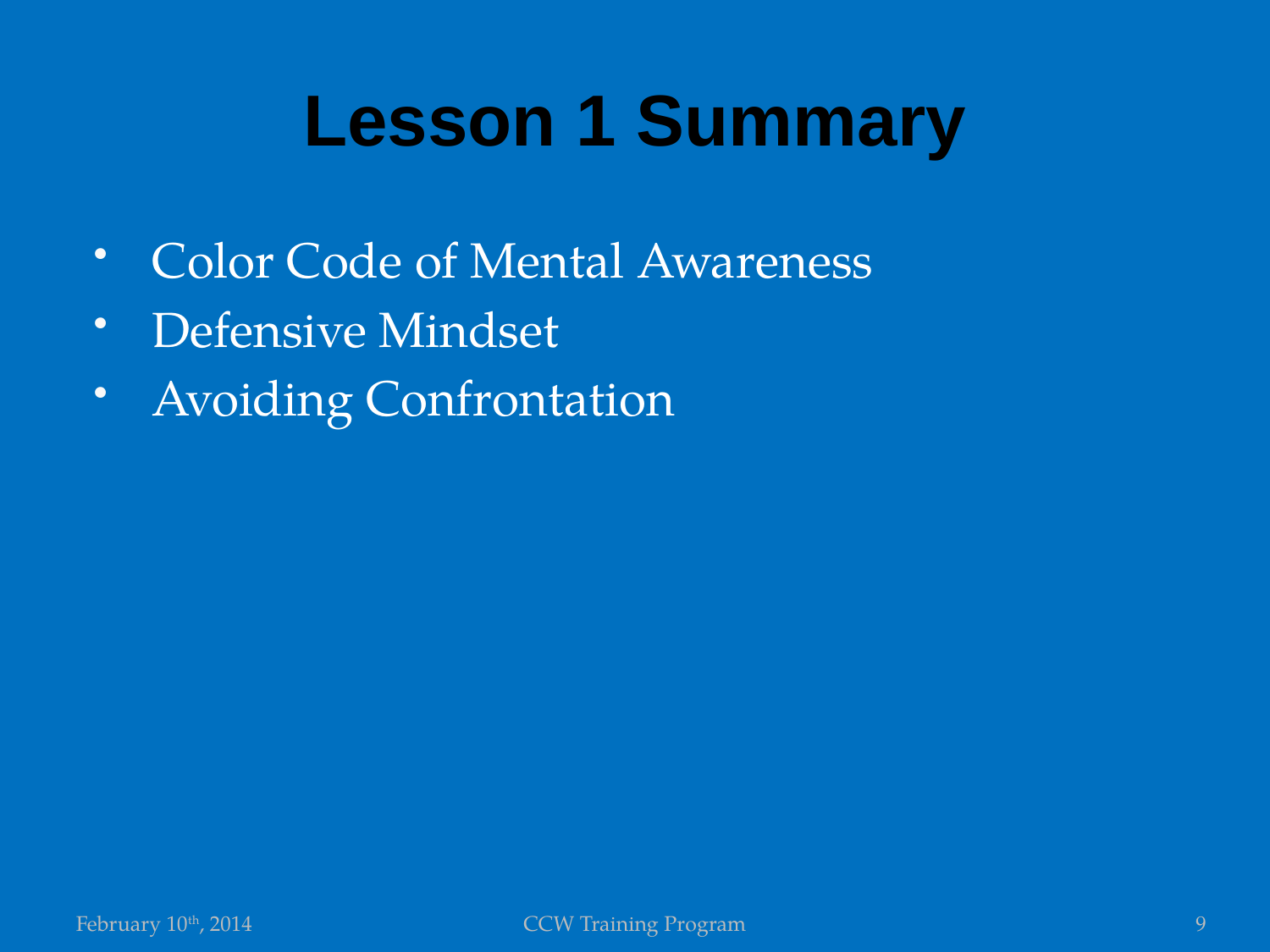

# Lesson 1 Summary
Color Code of Mental Awareness
Defensive Mindset
Avoiding Confrontation

February 10th, 2014
CCW Training Program
9